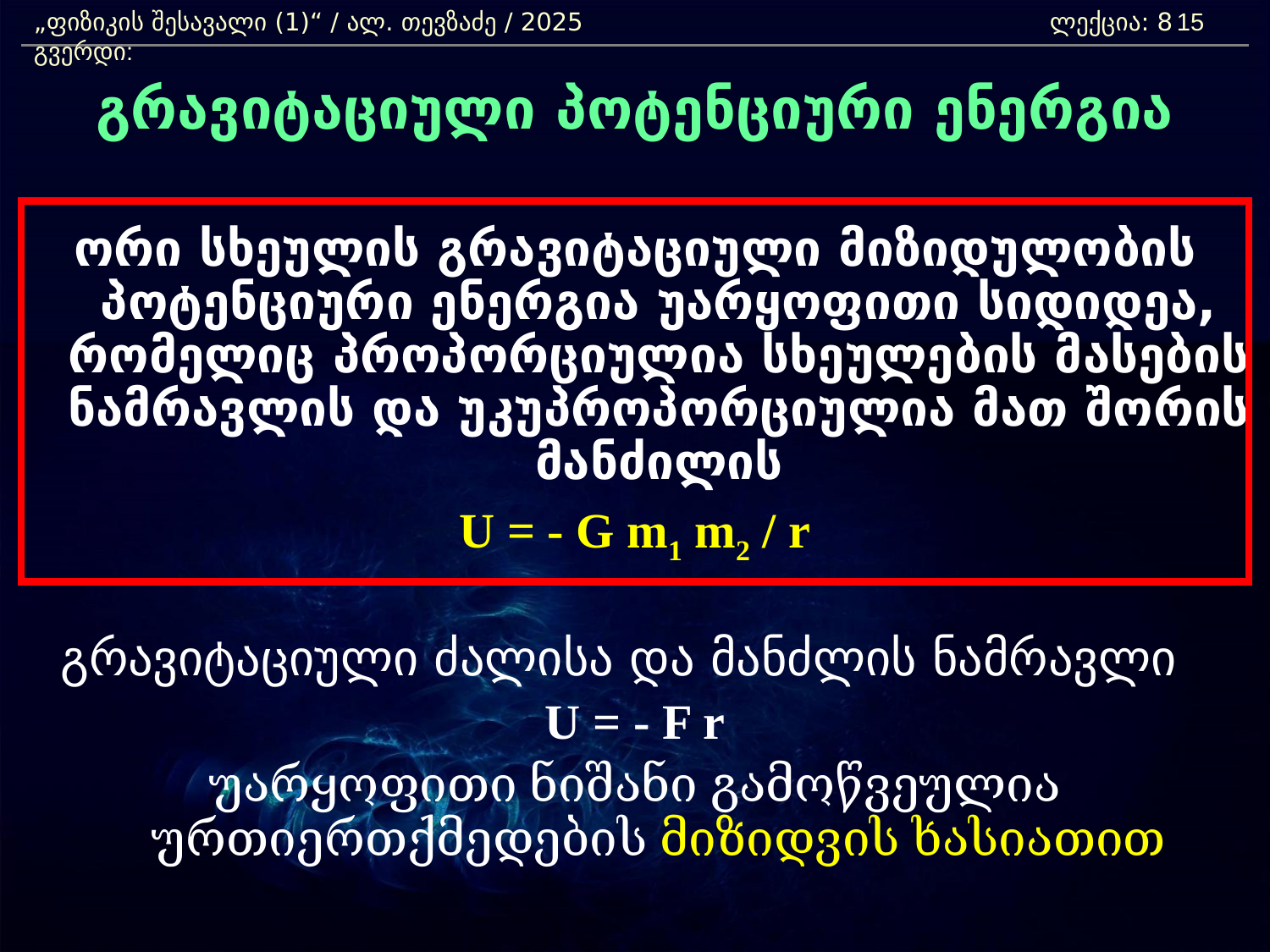

„ფიზიკის შესავალი (1)“ / ალ. თევზაძე / 2025 				ლექცია: 8	    გვერდი:
15
გრავიტაციული პოტენციური ენერგია

ორი სხეულის გრავიტაციული მიზიდულობის პოტენციური ენერგია უარყოფითი სიდიდეა, რომელიც პროპორციულია სხეულების მასების ნამრავლის და უკუპროპორციულია მათ შორის მანძილის
U = - G m1 m2 / r

	გრავიტაციული ძალისა და მანძლის ნამრავლი
U = - F r
უარყოფითი ნიშანი გამოწვეულია ურთიერთქმედების მიზიდვის ხასიათით